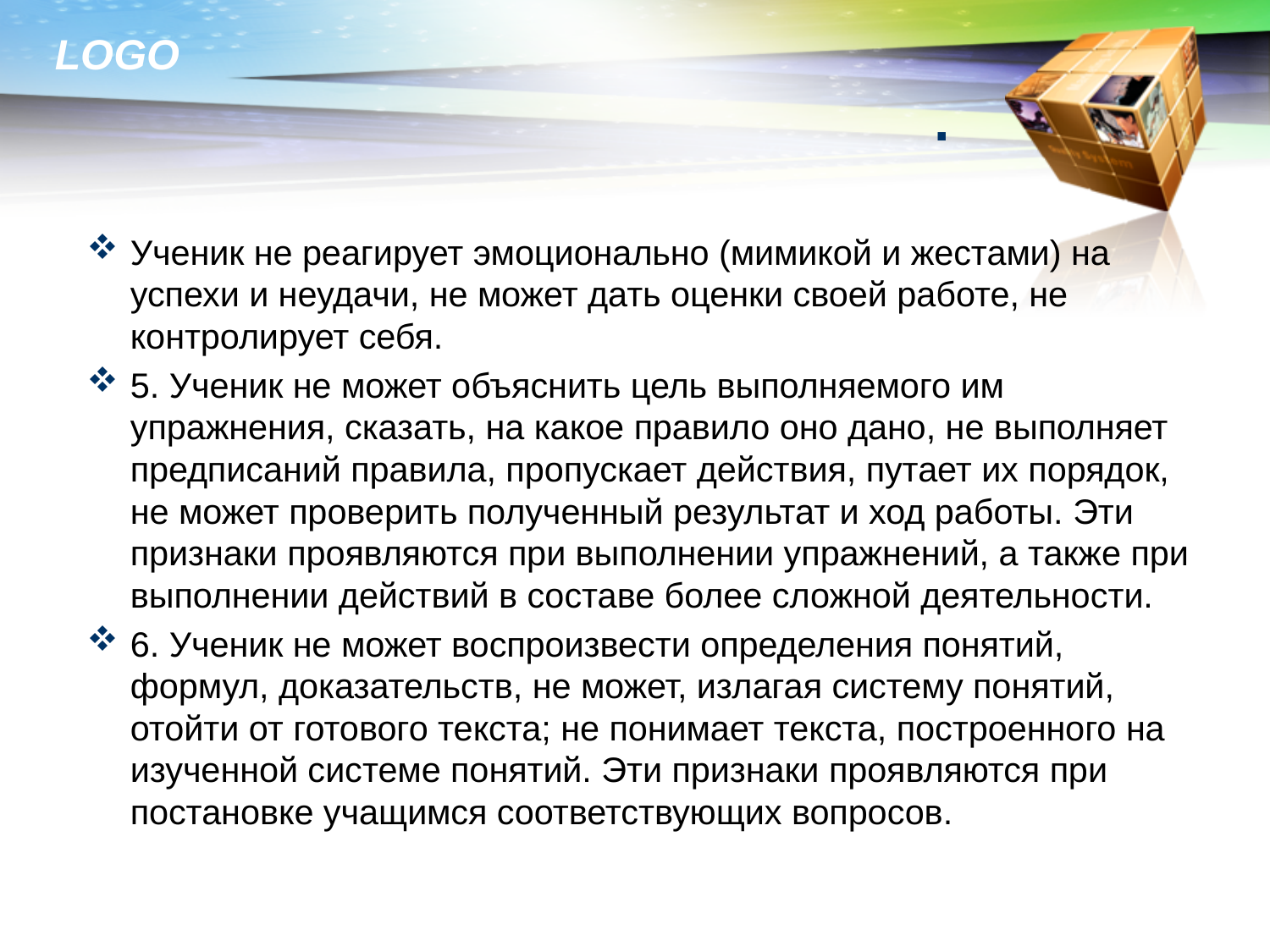

# .
Ученик не реагирует эмоционально (мимикой и жестами) на успехи и неудачи, не может дать оценки своей работе, не контролирует себя.
5. Ученик не может объяснить цель выполняемого им упражнения, сказать, на какое правило оно дано, не выполняет предписаний правила, пропускает действия, путает их порядок, не может проверить полученный результат и ход работы. Эти признаки проявляются при выполнении упражнений, а также при выполнении действий в составе более сложной деятельности.
6. Ученик не может воспроизвести определения понятий, формул, доказательств, не может, излагая систему понятий, отойти от готового текста; не понимает текста, построенного на изученной системе понятий. Эти признаки проявляются при постановке учащимся соответствующих вопросов.